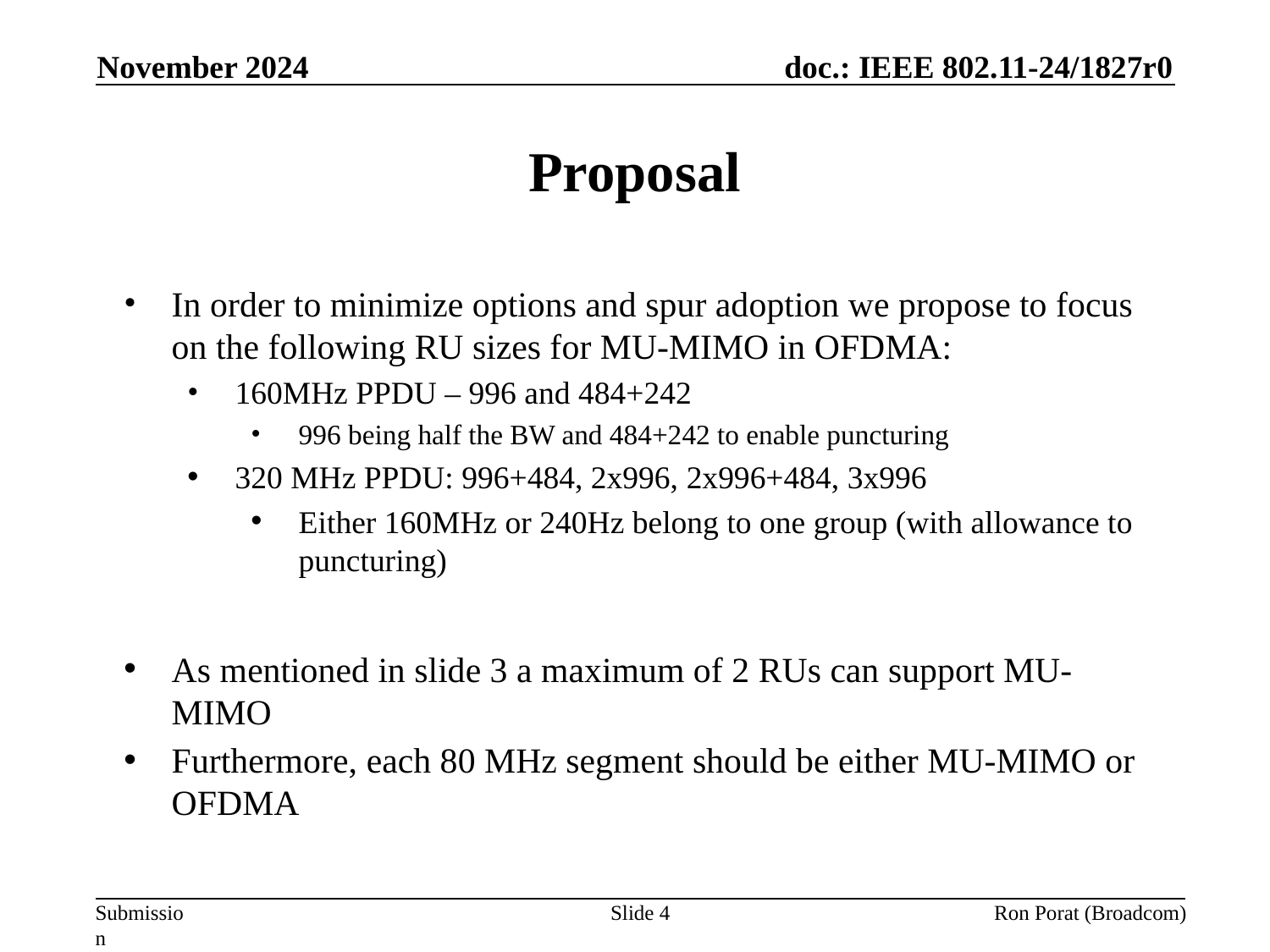

November 2024
# Proposal
In order to minimize options and spur adoption we propose to focus on the following RU sizes for MU-MIMO in OFDMA:
160MHz PPDU – 996 and 484+242
996 being half the BW and 484+242 to enable puncturing
320 MHz PPDU: 996+484, 2x996, 2x996+484, 3x996
Either 160MHz or 240Hz belong to one group (with allowance to puncturing)

As mentioned in slide 3 a maximum of 2 RUs can support MU-MIMO
Furthermore, each 80 MHz segment should be either MU-MIMO or OFDMA

Slide 4
Ron Porat (Broadcom)